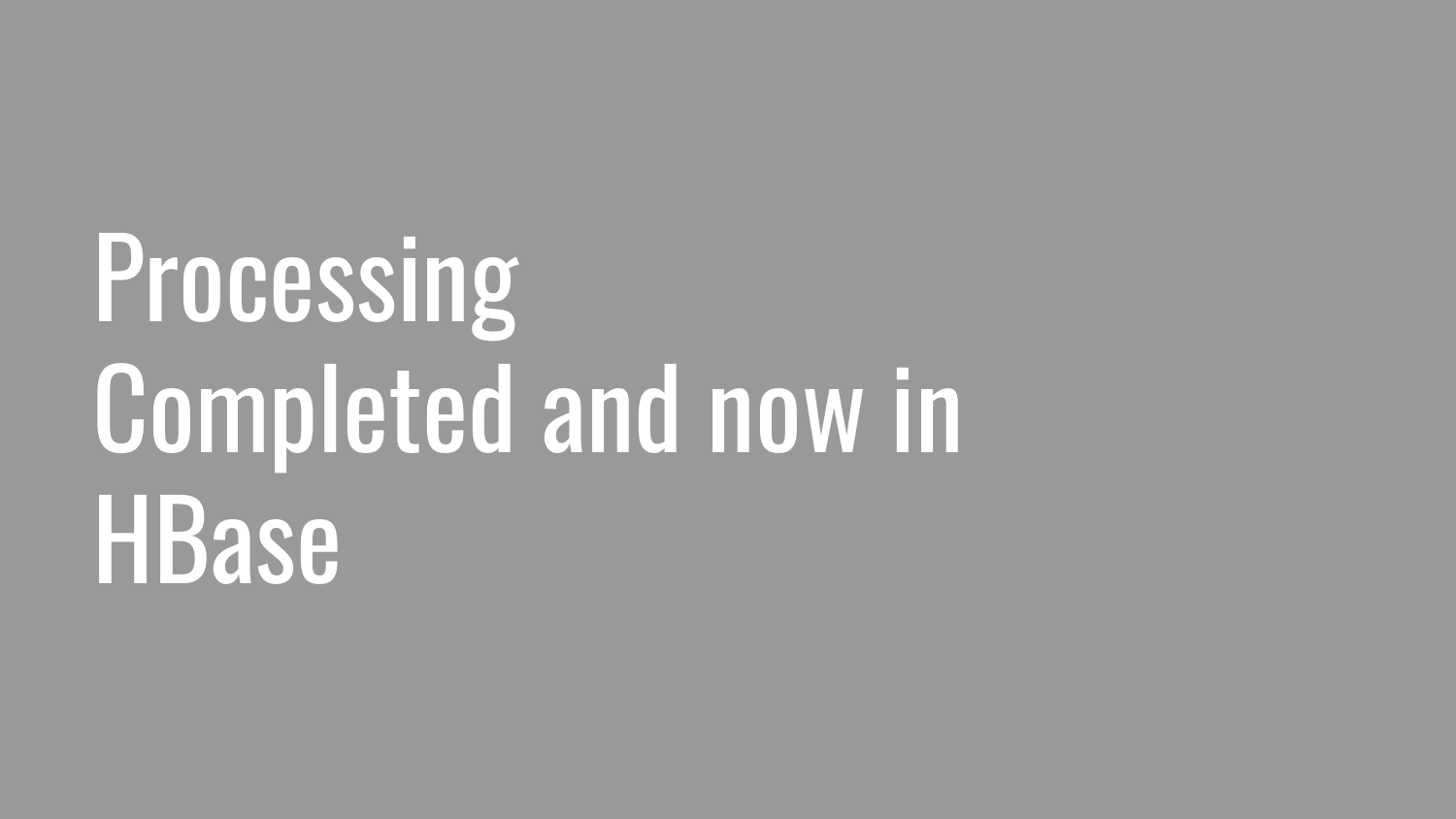

# Processing Completed and now in HBase